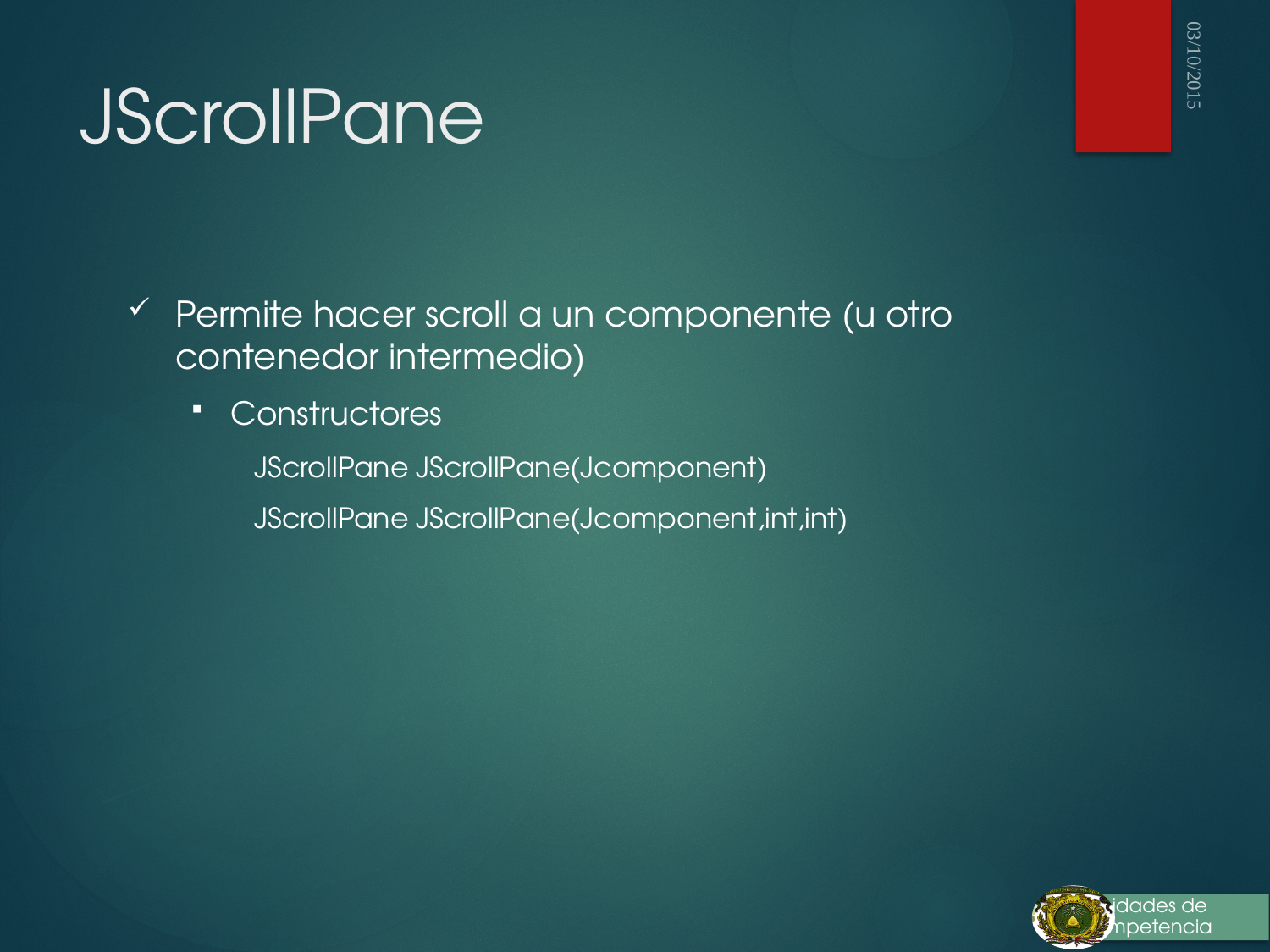

03/10/2015
# JScrollPane
Permite hacer scroll a un componente (u otro contenedor intermedio)
Constructores
JScrollPane JScrollPane(Jcomponent)
JScrollPane JScrollPane(Jcomponent,int,int)